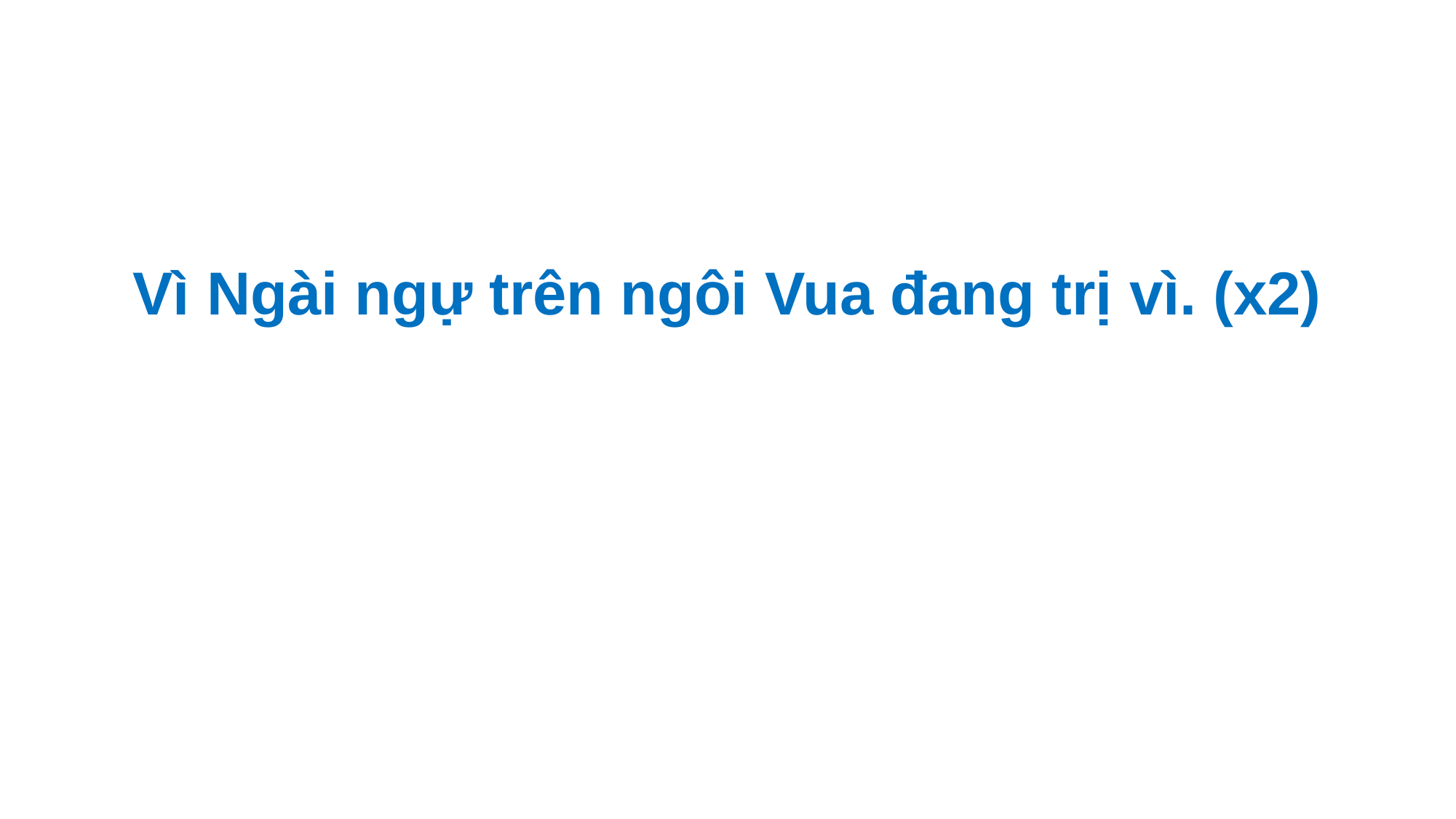

Vì Ngài ngự trên ngôi Vua đang trị vì. (x2)